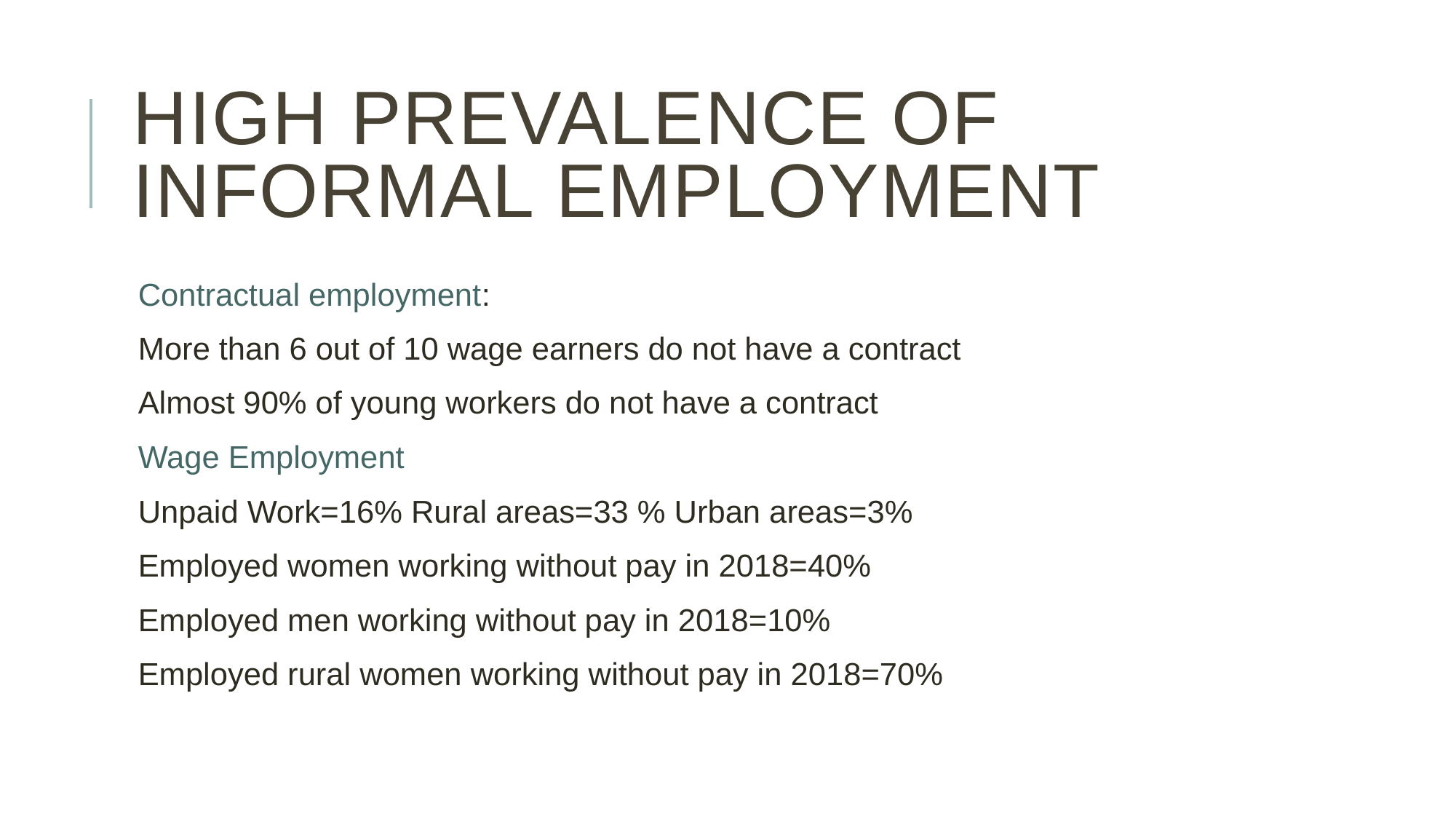

# High prevalence of informal employment
Contractual employment:
More than 6 out of 10 wage earners do not have a contract
Almost 90% of young workers do not have a contract
Wage Employment
Unpaid Work=16% Rural areas=33 % Urban areas=3%
Employed women working without pay in 2018=40%
Employed men working without pay in 2018=10%
Employed rural women working without pay in 2018=70%